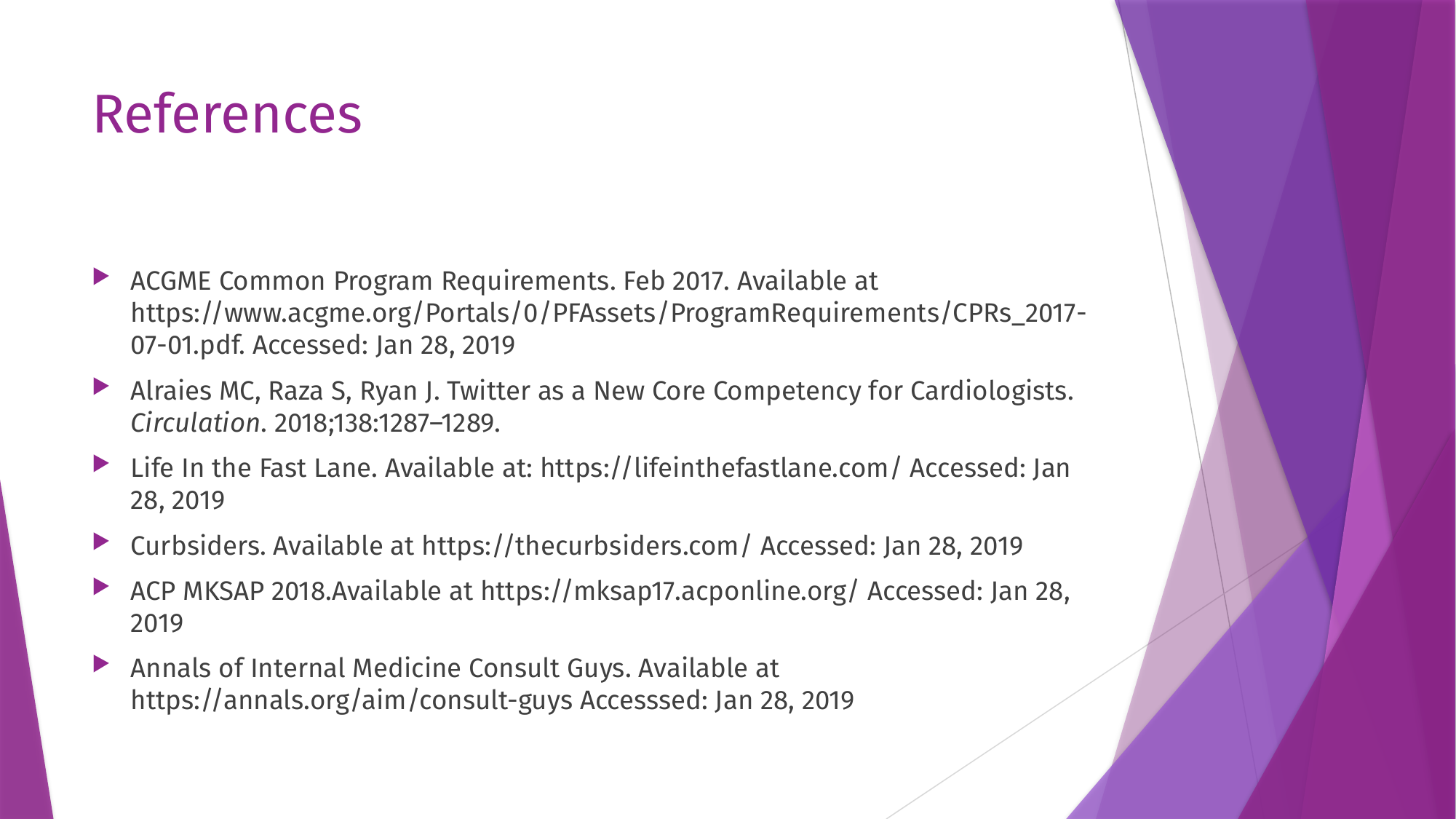

# References
ACGME Common Program Requirements. Feb 2017. Available at https://www.acgme.org/Portals/0/PFAssets/ProgramRequirements/CPRs_2017-07-01.pdf. Accessed: Jan 28, 2019
Alraies MC, Raza S, Ryan J. Twitter as a New Core Competency for Cardiologists. Circulation. 2018;138:1287–1289.
Life In the Fast Lane. Available at: https://lifeinthefastlane.com/ Accessed: Jan 28, 2019
Curbsiders. Available at https://thecurbsiders.com/ Accessed: Jan 28, 2019
ACP MKSAP 2018.Available at https://mksap17.acponline.org/ Accessed: Jan 28, 2019
Annals of Internal Medicine Consult Guys. Available at https://annals.org/aim/consult-guys Accesssed: Jan 28, 2019